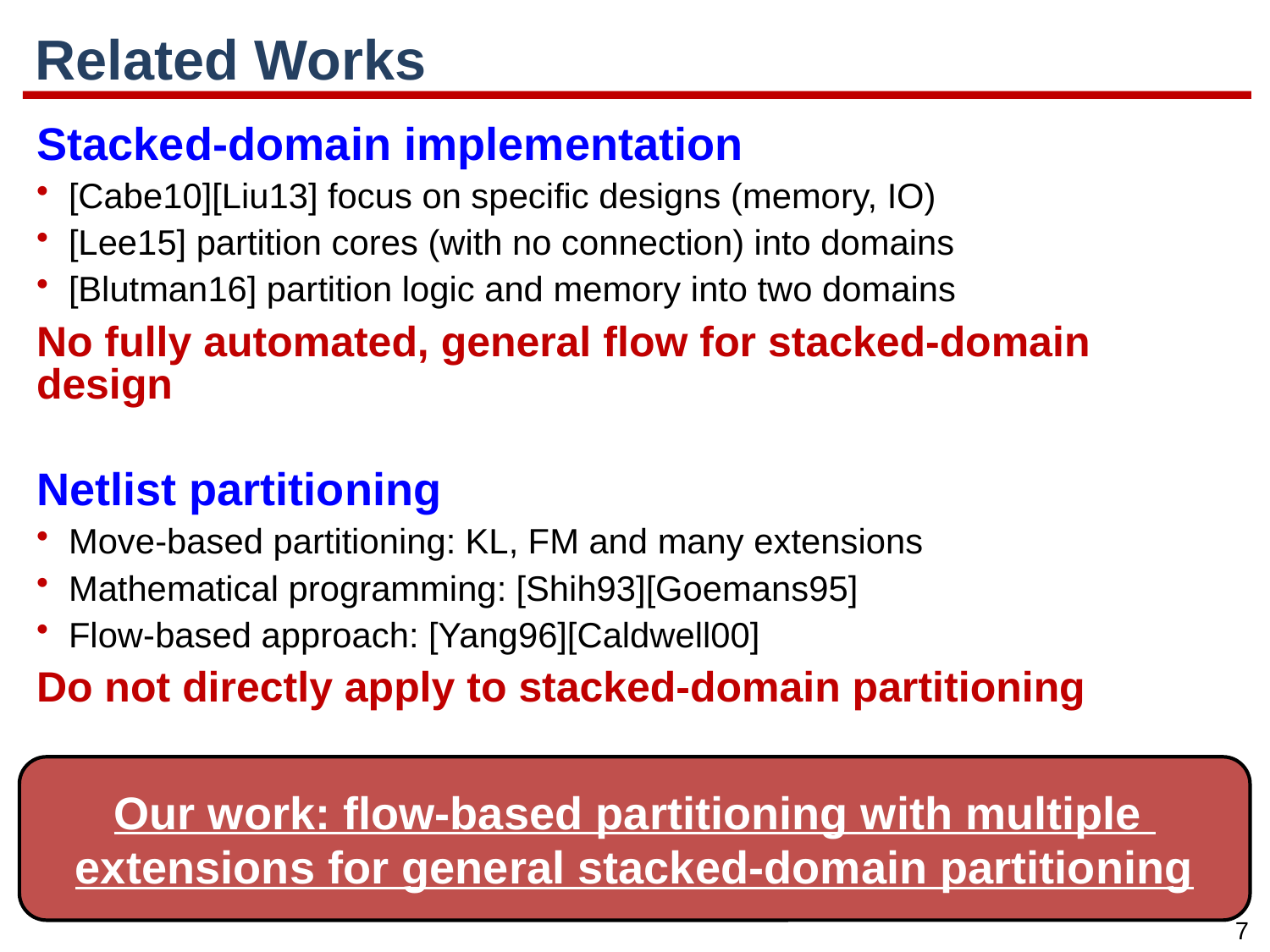

# Related Works
Stacked-domain implementation
[Cabe10][Liu13] focus on specific designs (memory, IO)
[Lee15] partition cores (with no connection) into domains
[Blutman16] partition logic and memory into two domains
No fully automated, general flow for stacked-domain design

Netlist partitioning
Move-based partitioning: KL, FM and many extensions
Mathematical programming: [Shih93][Goemans95]
Flow-based approach: [Yang96][Caldwell00]
Do not directly apply to stacked-domain partitioning
Our work: flow-based partitioning with multiple
extensions for general stacked-domain partitioning